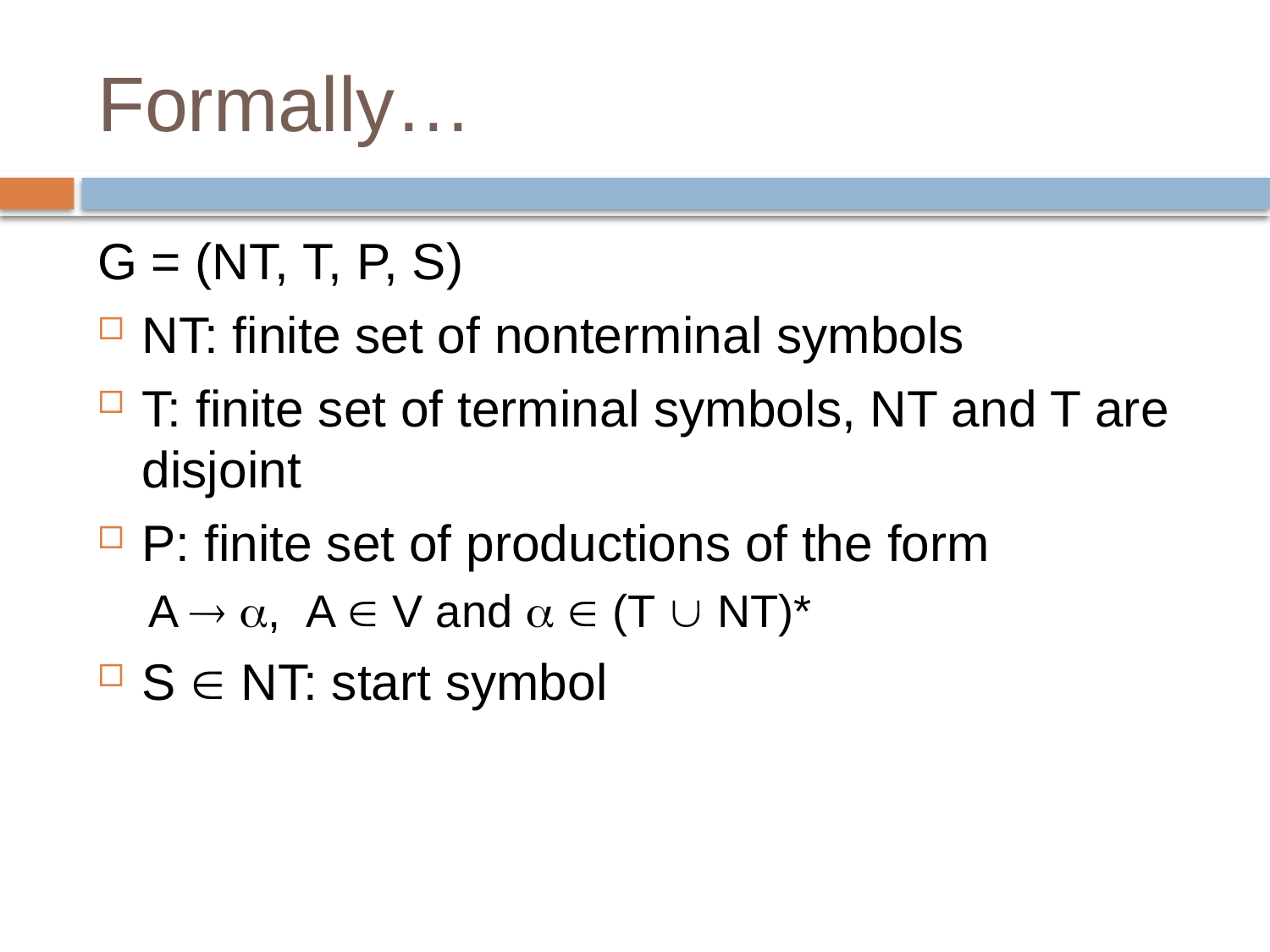

# Formally…
G = (NT, T, P, S)
NT: finite set of nonterminal symbols
T: finite set of terminal symbols, NT and T are disjoint
P: finite set of productions of the form
A → α,  A ∈ V and α ∈ (T ∪ NT)*
S ∈ NT: start symbol